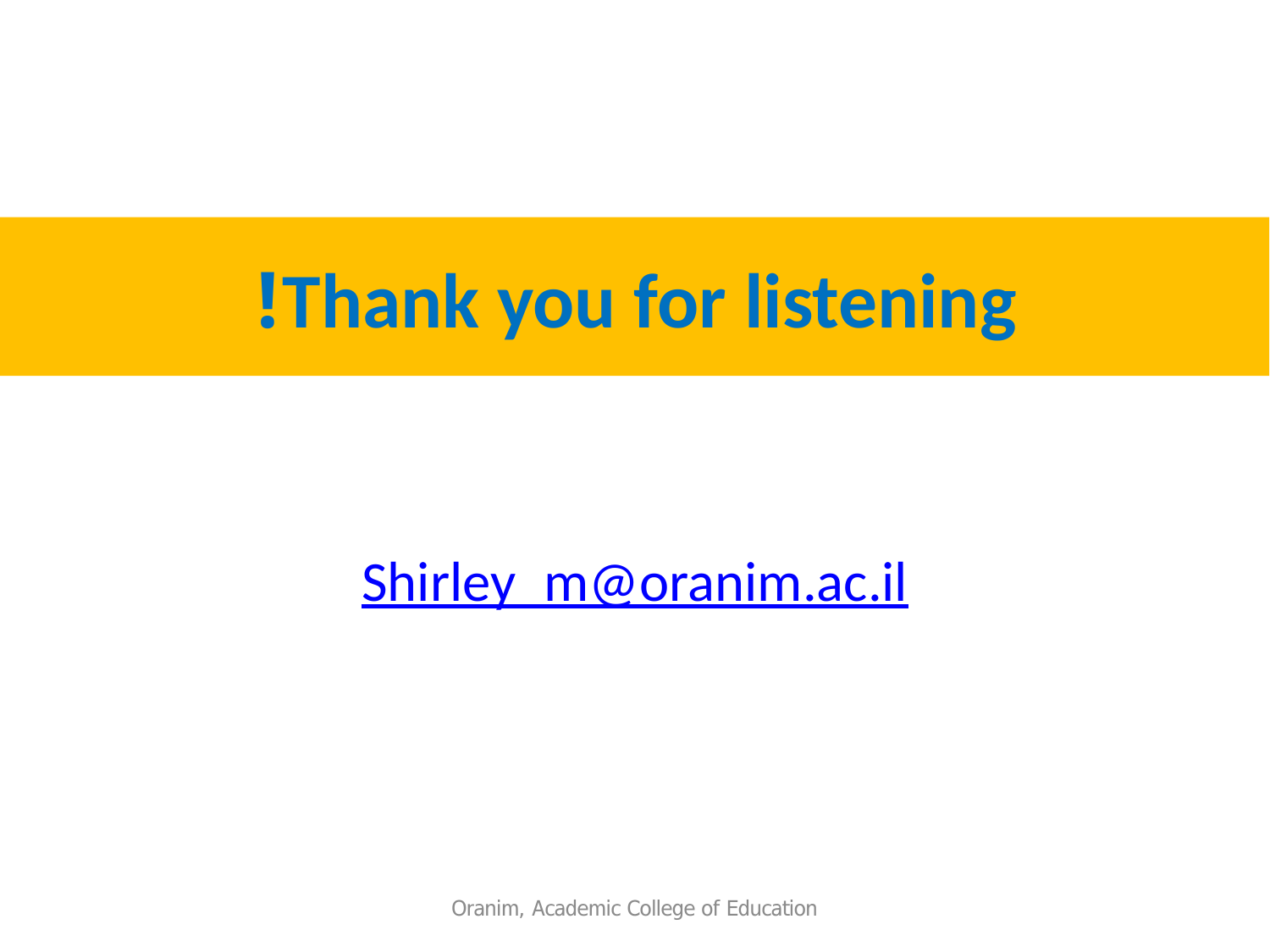

# Thank you for listening!

Shirley_m@oranim.ac.il

Oranim, Academic College of Education